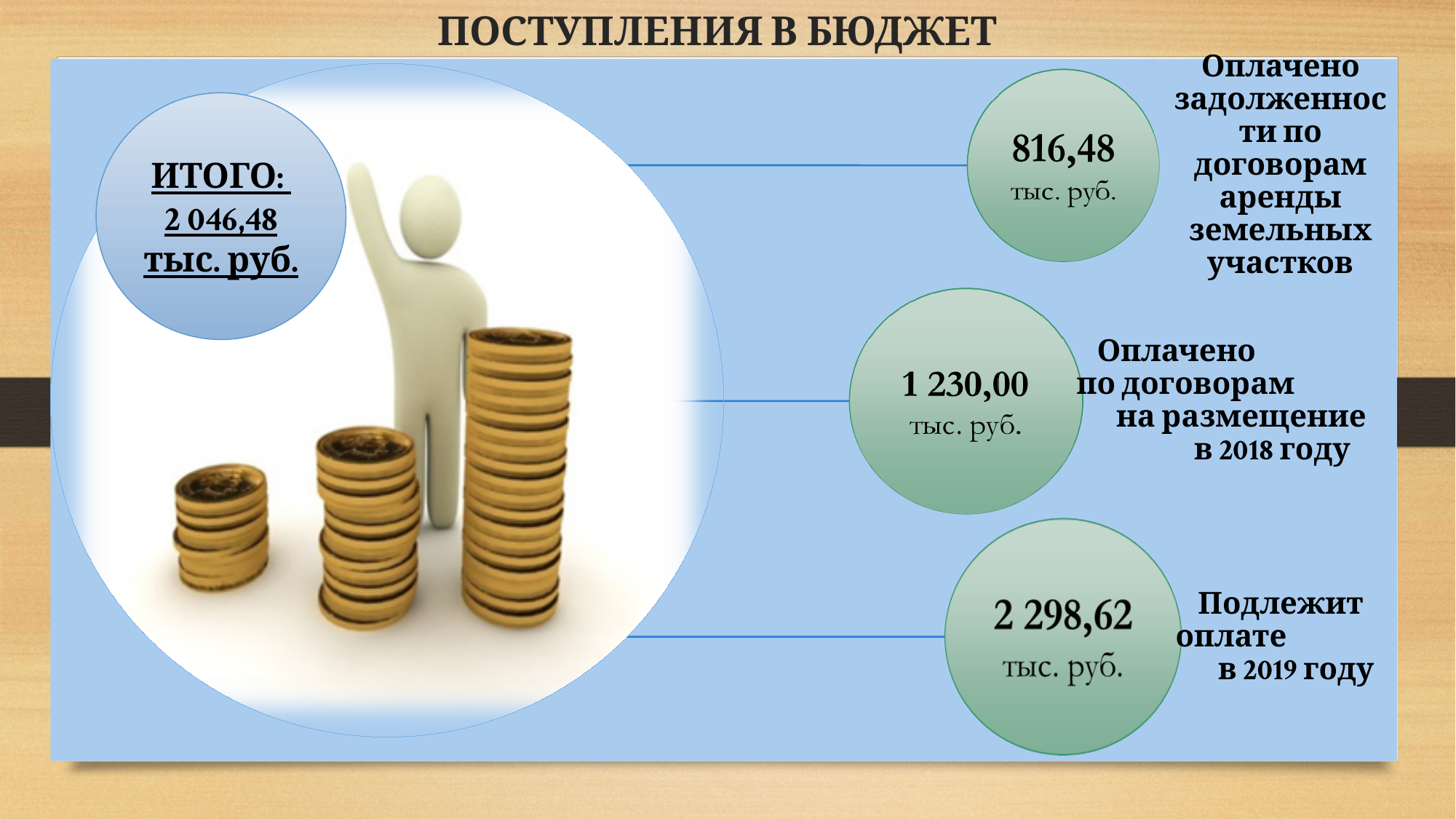

# ПОСТУПЛЕНИЯ В БЮДЖЕТ

Оплачено задолженности по договорам аренды земельных участков
Оплачено                   по договорам                      на размещение                 в 2018 году
Подлежит оплате                      в 2019 году
ИТОГО:
2 046,48 тыс. руб.